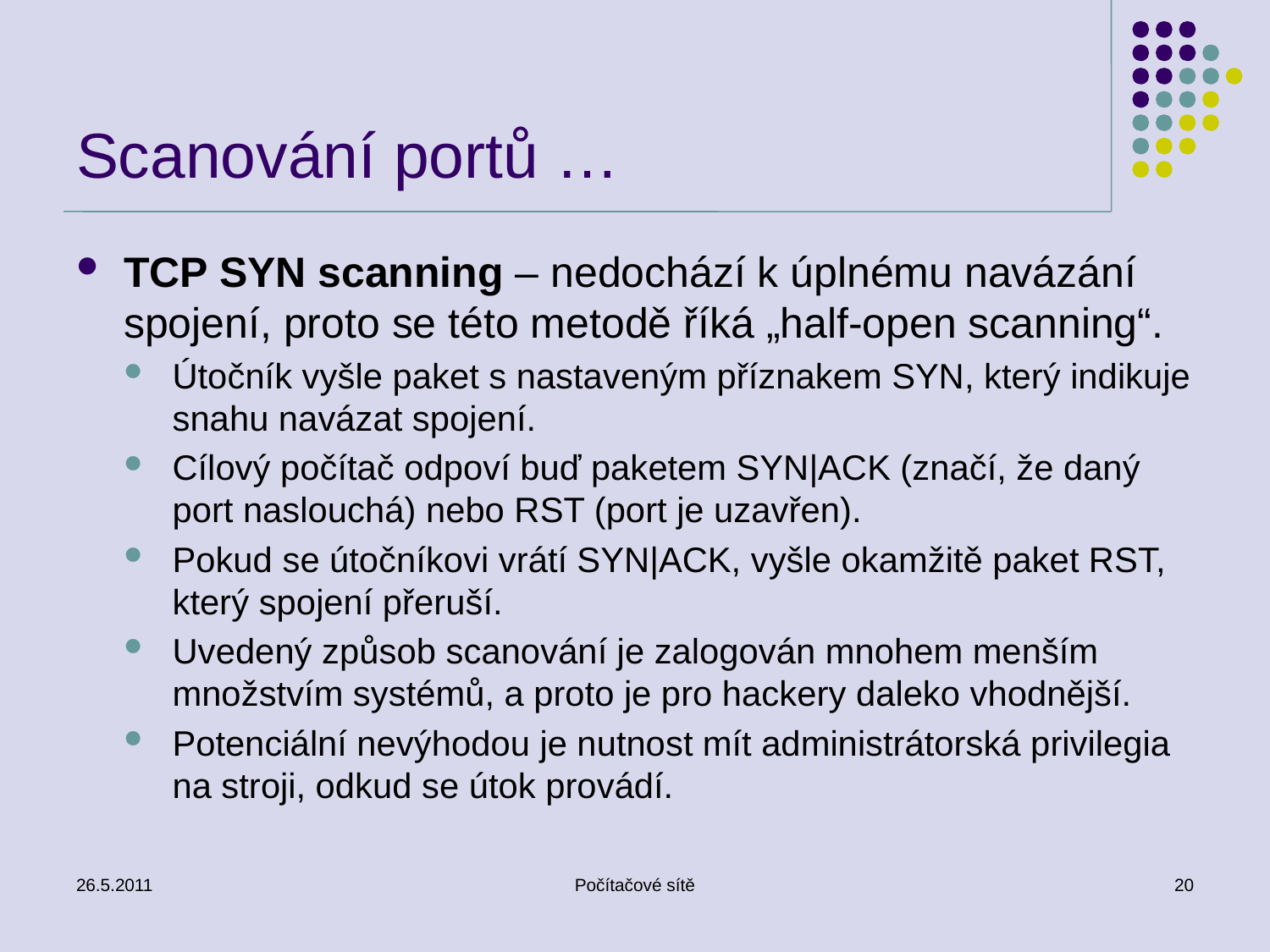

# Scanování portů …
TCP SYN scanning – nedochází k úplnému navázání spojení, proto se této metodě říká „half-open scanning“.
Útočník vyšle paket s nastaveným příznakem SYN, který indikuje snahu navázat spojení.
Cílový počítač odpoví buď paketem SYN|ACK (značí, že daný port naslouchá) nebo RST (port je uzavřen).
Pokud se útočníkovi vrátí SYN|ACK, vyšle okamžitě paket RST, který spojení přeruší.
Uvedený způsob scanování je zalogován mnohem menším množstvím systémů, a proto je pro hackery daleko vhodnější.
Potenciální nevýhodou je nutnost mít administrátorská privilegia na stroji, odkud se útok provádí.
26.5.2011
Počítačové sítě
20